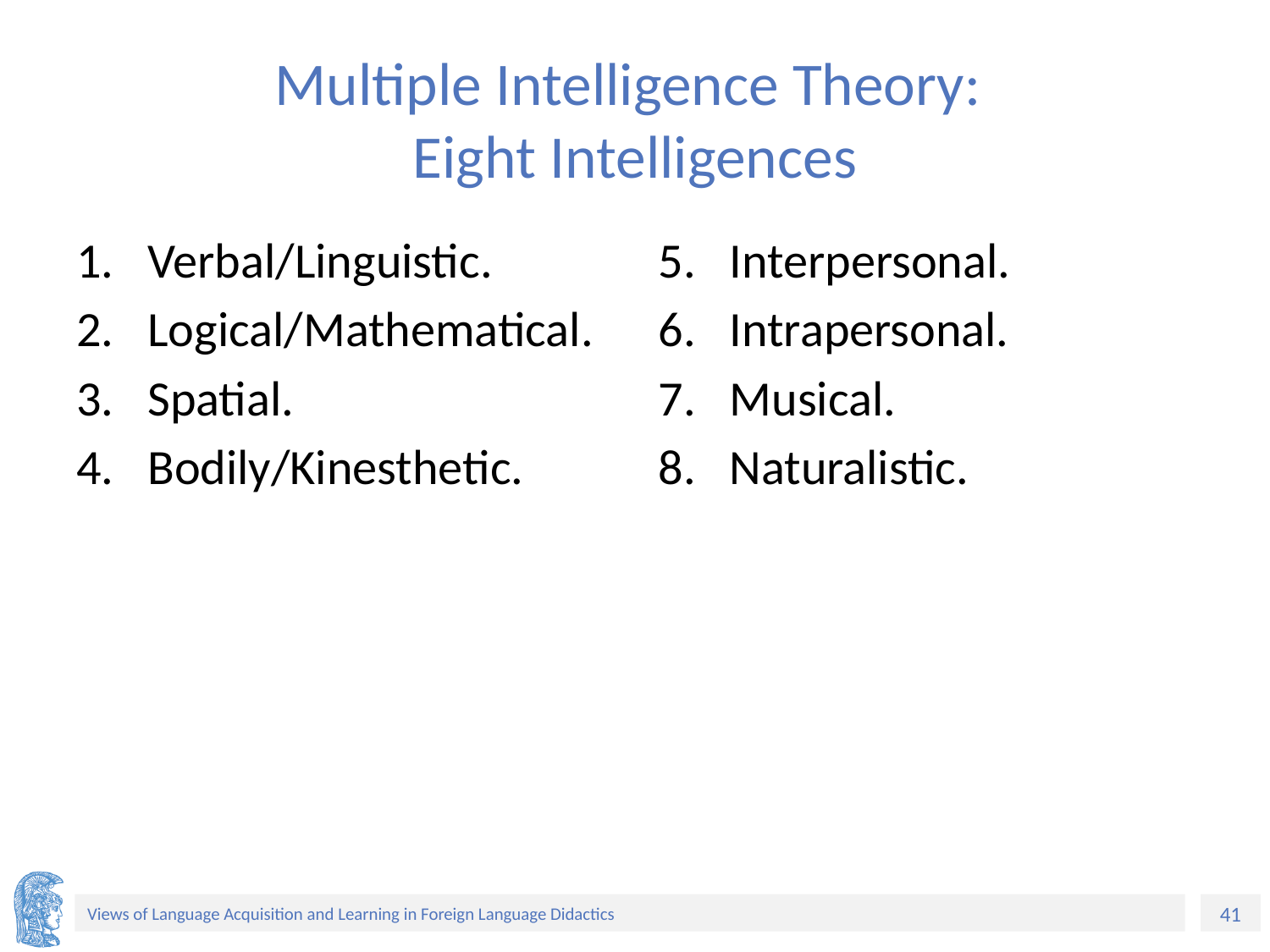

# Multiple Intelligence Theory: Eight Intelligences
Verbal/Linguistic.
Logical/Mathematical.
Spatial.
Bodily/Kinesthetic.
Interpersonal.
Intrapersonal.
Musical.
Naturalistic.